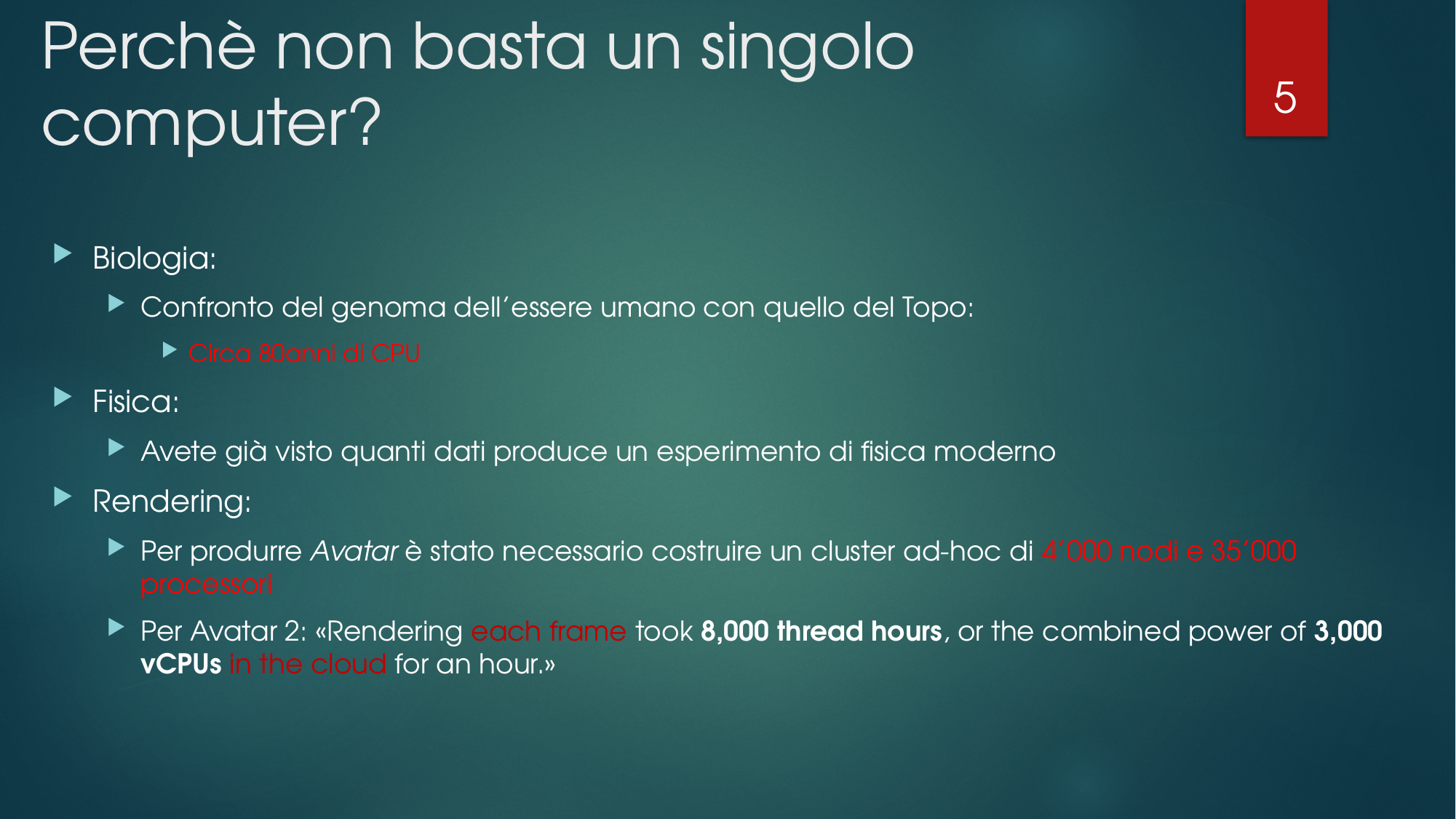

# Perchè non basta un singolo computer?
5
Biologia:
Confronto del genoma dell’essere umano con quello del Topo:
Circa 80anni di CPU
Fisica:
Avete già visto quanti dati produce un esperimento di fisica moderno
Rendering:
Per produrre Avatar è stato necessario costruire un cluster ad-hoc di 4’000 nodi e 35’000 processori
Per Avatar 2: «Rendering each frame took 8,000 thread hours, or the combined power of 3,000 vCPUs in the cloud for an hour.»